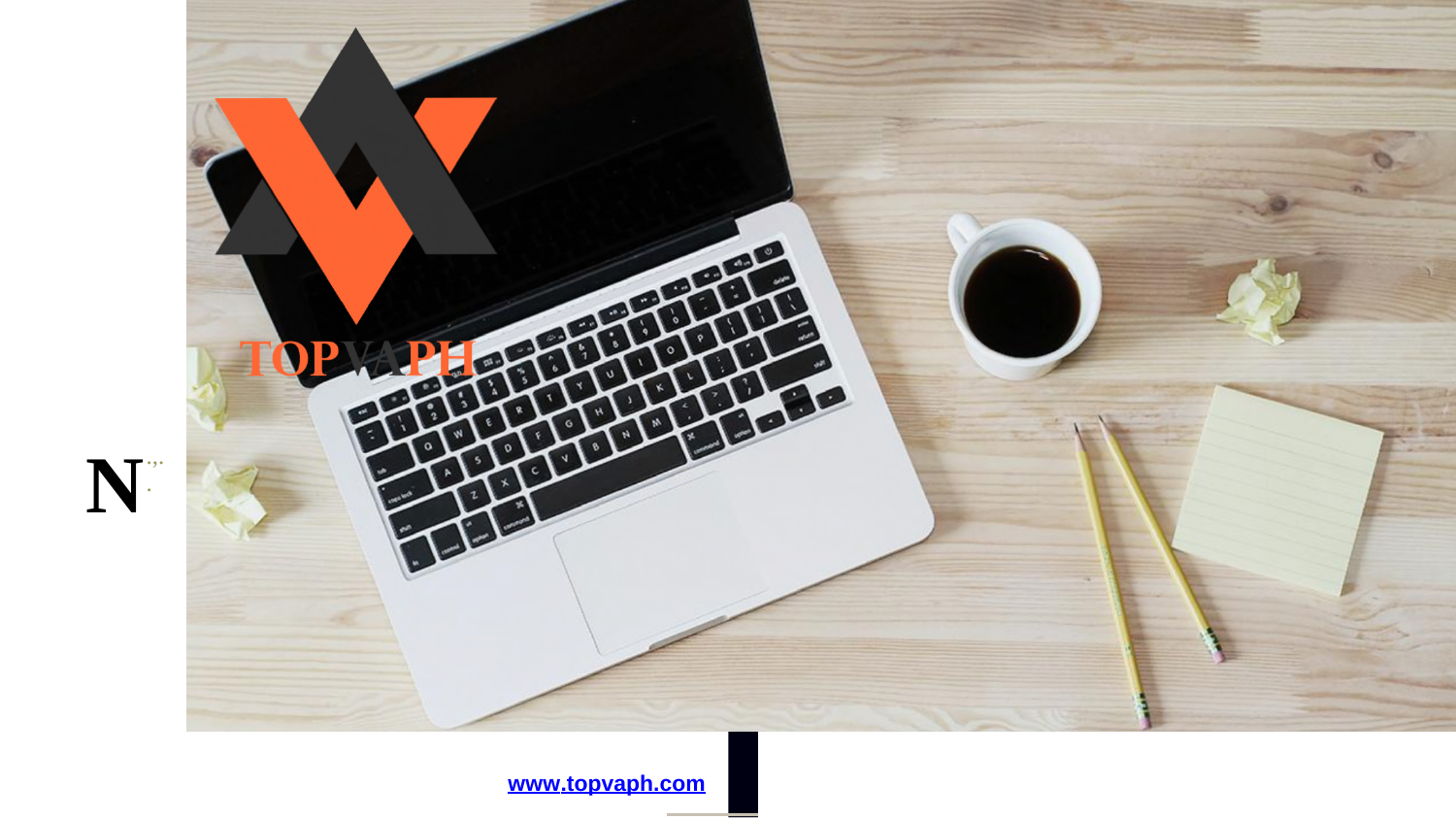

ew Client
elcome
Packet

.,..
N
www.topvaph.com